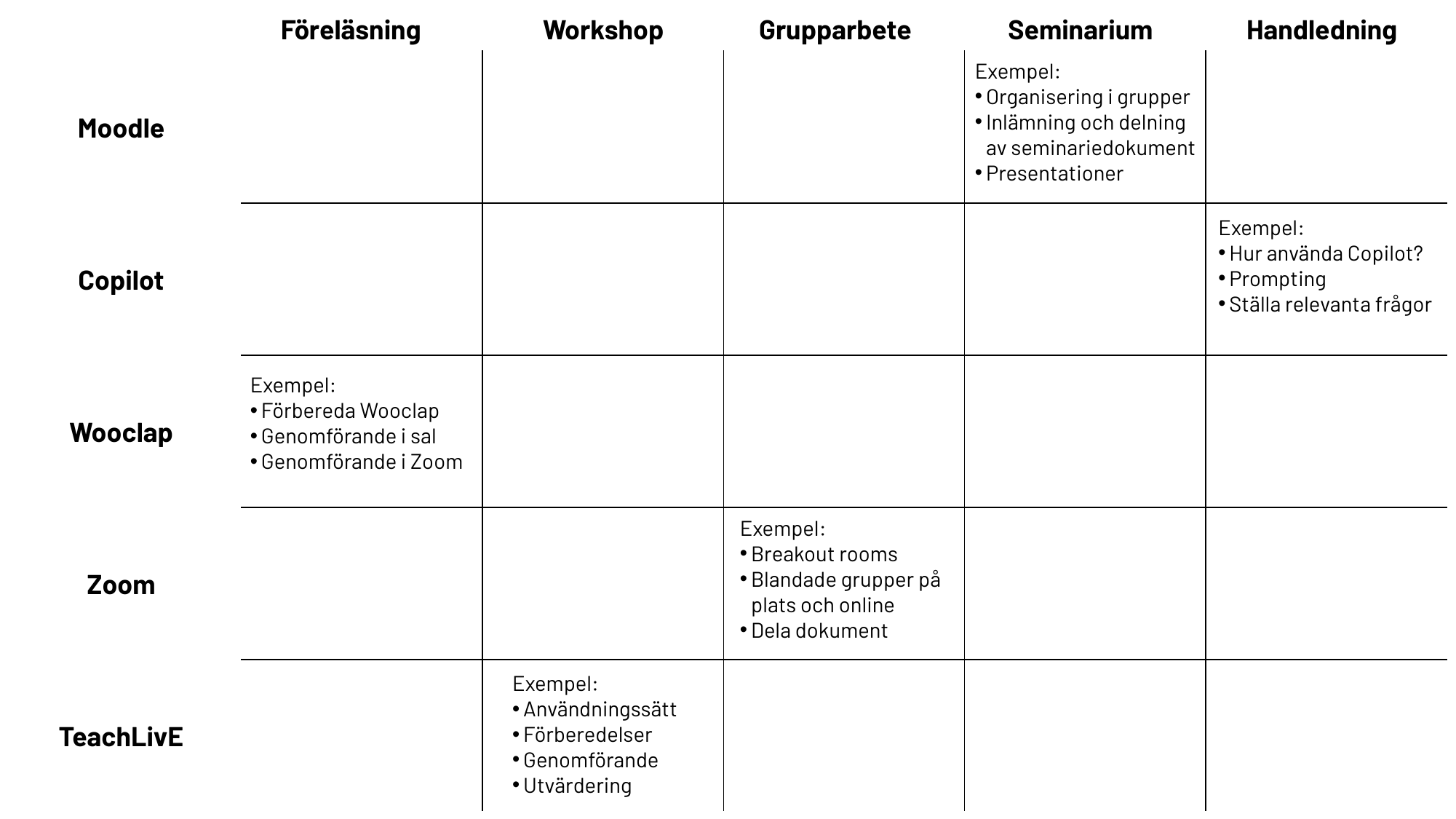

Föreläsning
Workshop
Grupparbete
Seminarium
Handledning
| Moodle |  |  |  |  |  |
| --- | --- | --- | --- | --- | --- |
| Copilot |  |  |  |  |  |
| Wooclap |  |  |  |  |  |
| Zoom |  |  |  |  |  |
| TeachLivE |  |  |  |  |  |
Exempel:
Organisering i grupper
Inlämning och delning
av seminariedokument
Presentationer
Exempel:
Hur använda Copilot?
Prompting
Ställa relevanta frågor
Exempel:
Förbereda Wooclap
Genomförande i sal
Genomförande i Zoom
Exempel:
Breakout rooms
Blandade grupper på
plats och online
Dela dokument
Exempel:
Användningssätt
Förberedelser
Genomförande
Utvärdering